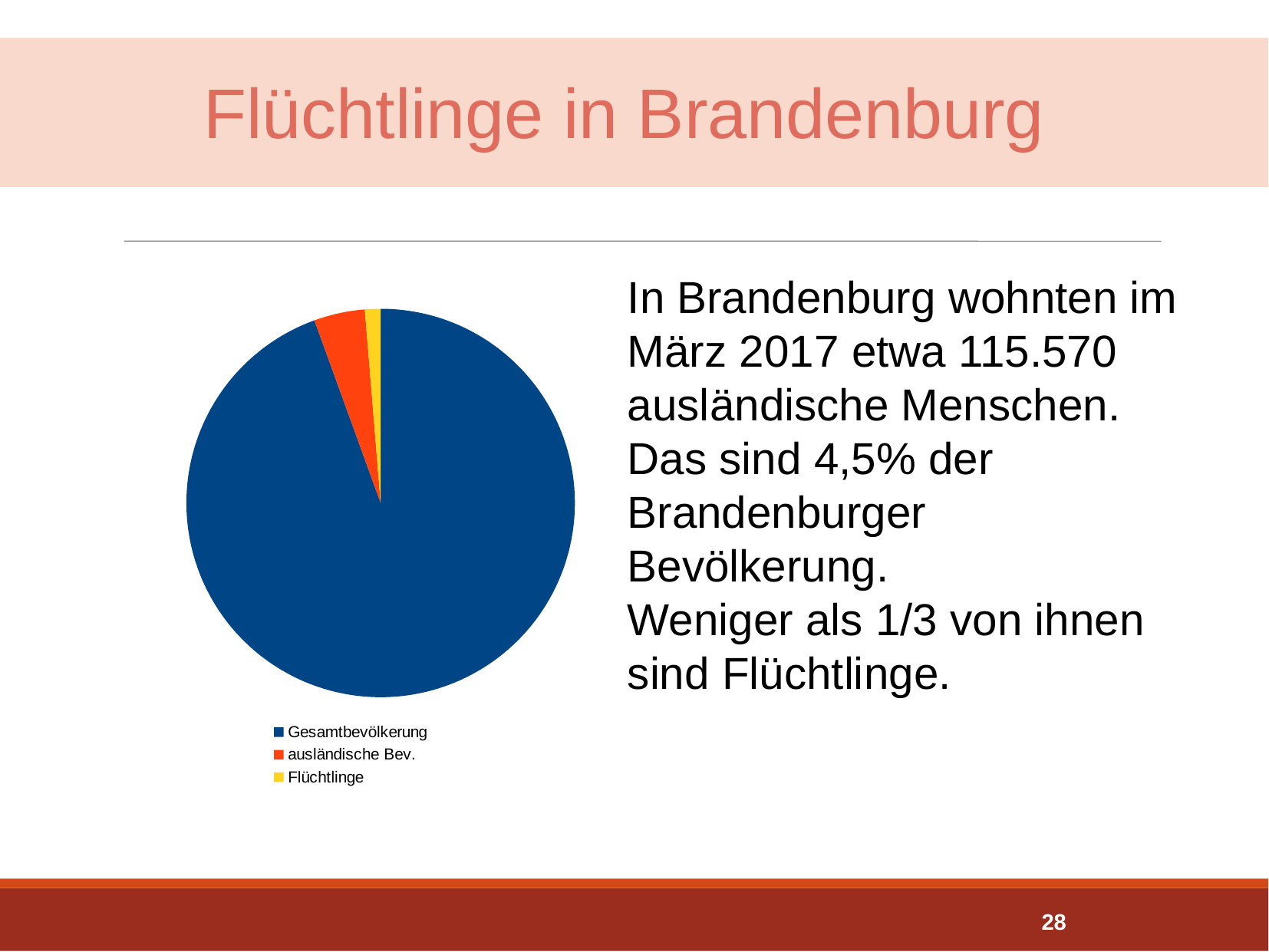

Flüchtlinge in Brandenburg

### Chart

| Category | Spalte 1 |
|---|---|
| Gesamtbevölkerung | 2484800.0 |
| ausländische Bev. | 111500.0 |
| Flüchtlinge | 34185.0 |
In Brandenburg wohnten im März 2017 etwa 115.570 ausländische Menschen. Das sind 4,5% der Brandenburger Bevölkerung.
Weniger als 1/3 von ihnen sind Flüchtlinge.

28